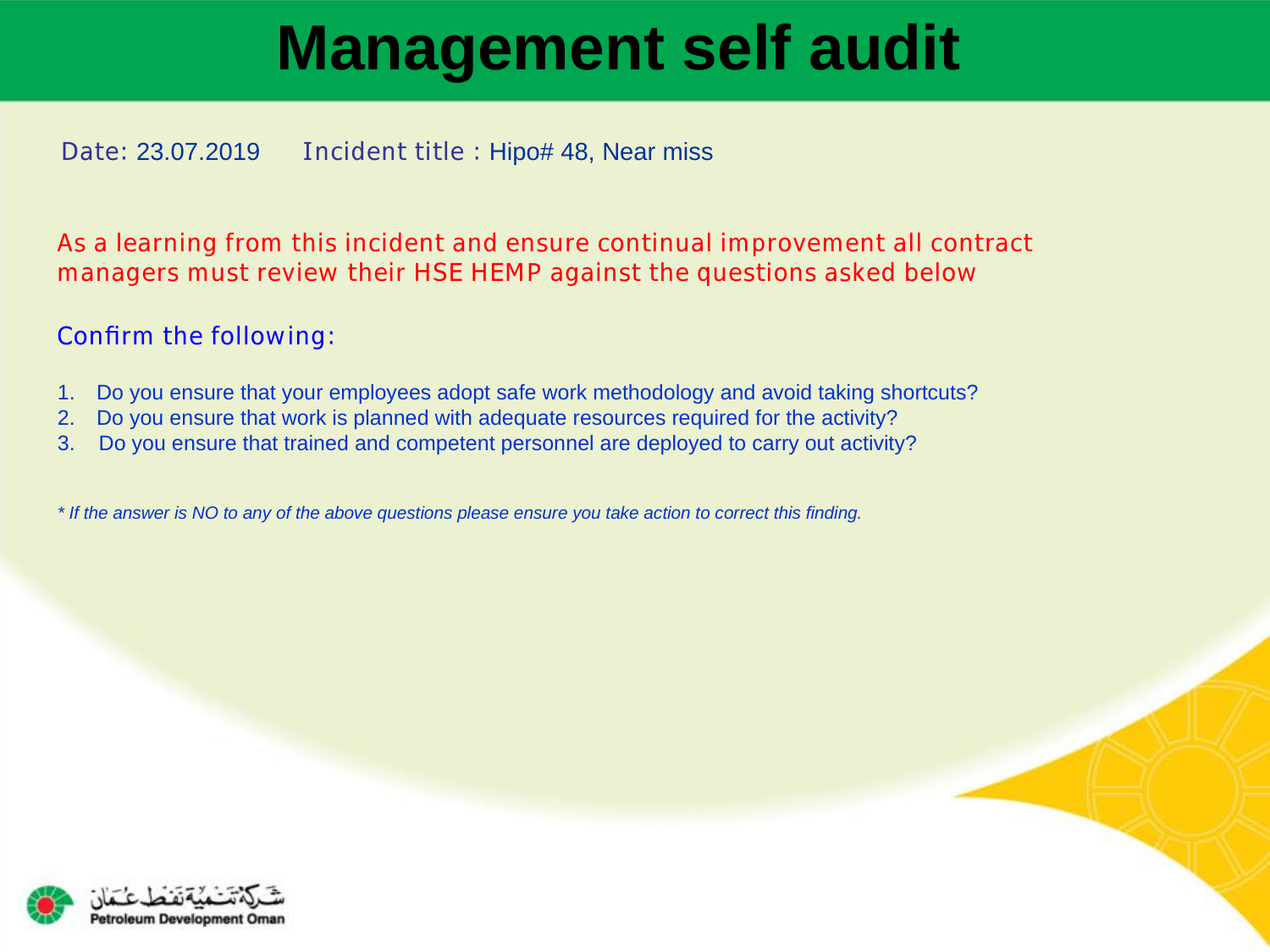

Management self audit

Date: 23.07.2019      Incident title : Hipo# 48, Near miss

As a learning from this incident and ensure continual improvement all contract
managers must review their HSE HEMP against the questions asked below

Confirm the following:

Do you ensure that your employees adopt safe work methodology and avoid taking shortcuts?
Do you ensure that work is planned with adequate resources required for the activity?
3.    Do you ensure that trained and competent personnel are deployed to carry out activity?

* If the answer is NO to any of the above questions please ensure you take action to correct this finding.